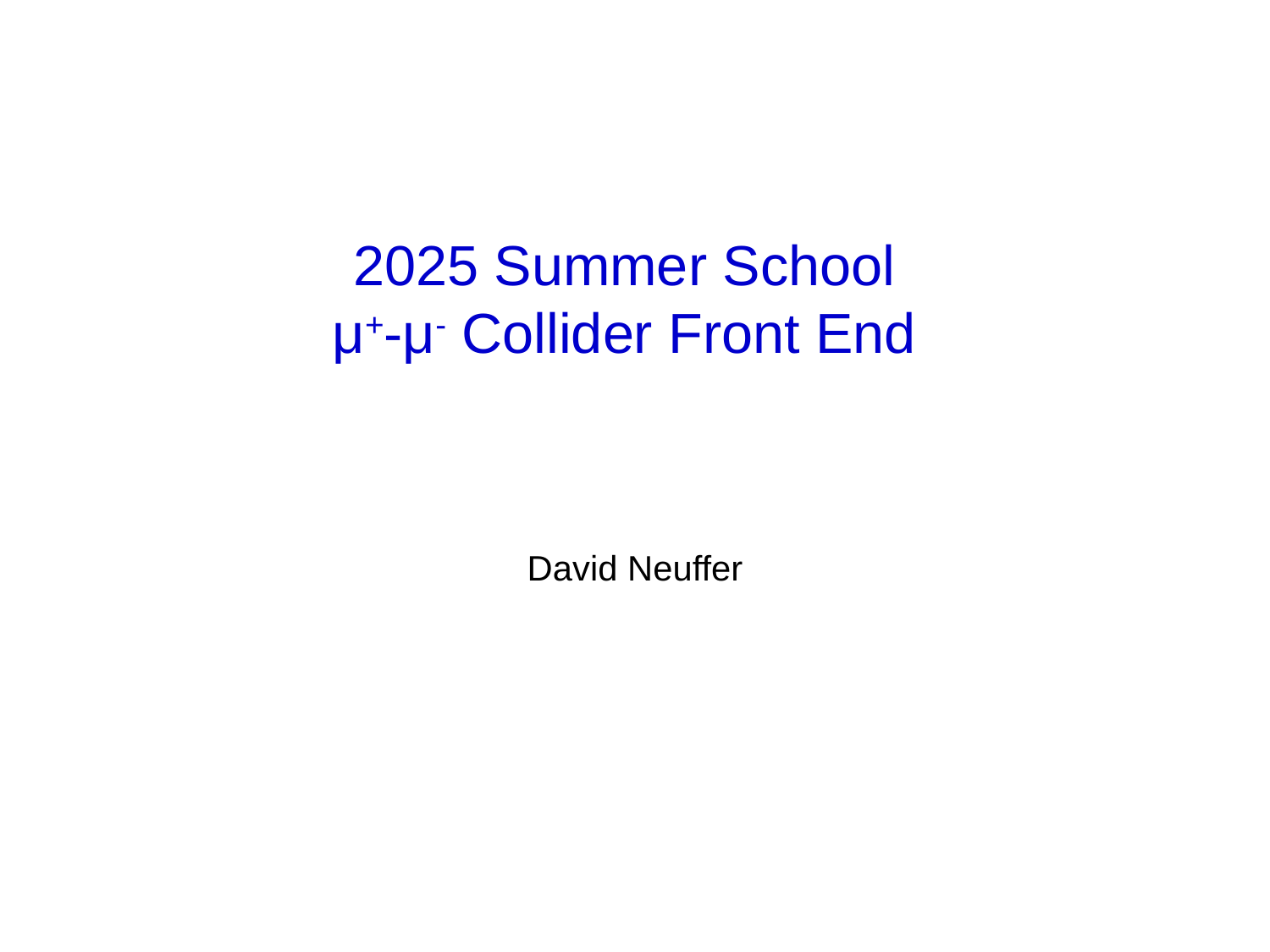

# 2025 Summer School μ+-μ- Collider Front End
David Neuffer